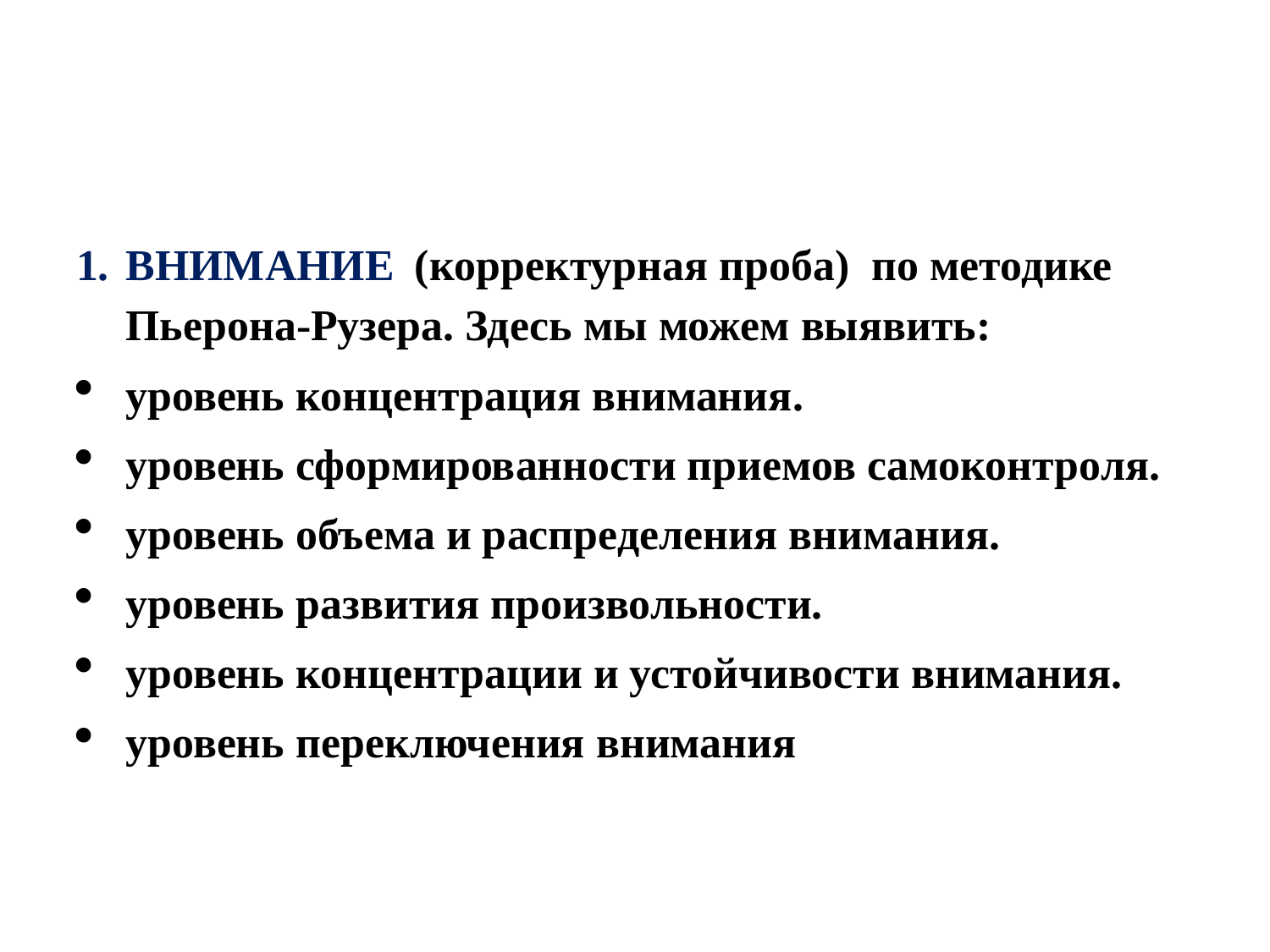

#
ВНИМАНИЕ  (корректурная проба)  по методике Пьерона-Рузера. Здесь мы можем выявить:
уровень концентрация внимания.
уровень сформированности приемов самоконтроля.
уровень объема и распределения внимания.
уровень развития произвольности.
уровень концентрации и устойчивости внимания.
уровень переключения внимания